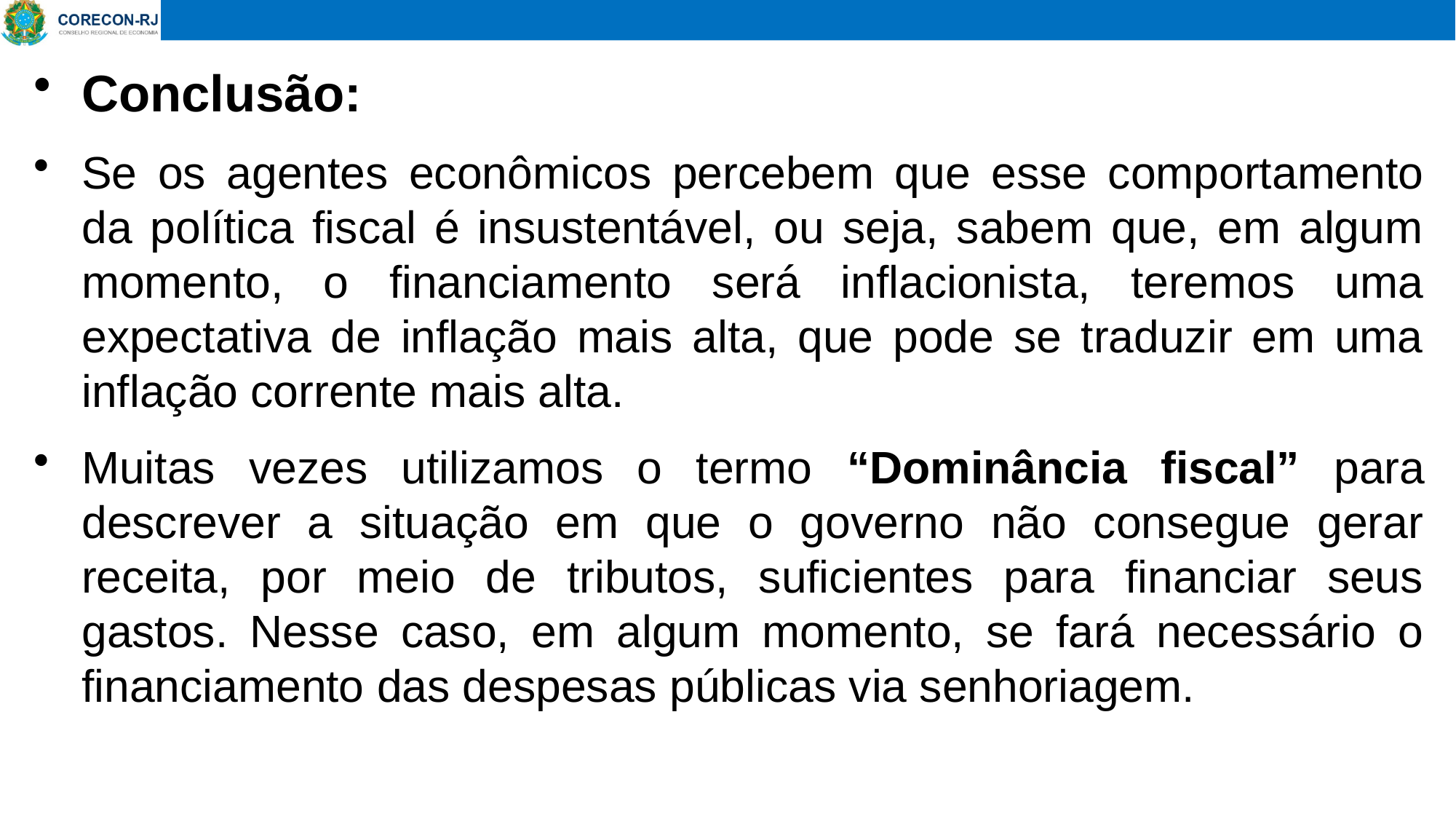

Conclusão:

Se os agentes econômicos percebem que esse comportamento da política fiscal é insustentável, ou seja, sabem que, em algum momento, o financiamento será inflacionista, teremos uma expectativa de inflação mais alta, que pode se traduzir em uma inflação corrente mais alta.

Muitas vezes utilizamos o termo “Dominância fiscal” para descrever a situação em que o governo não consegue gerar receita, por meio de tributos, suficientes para financiar seus gastos. Nesse caso, em algum momento, se fará necessário o financiamento das despesas públicas via senhoriagem.